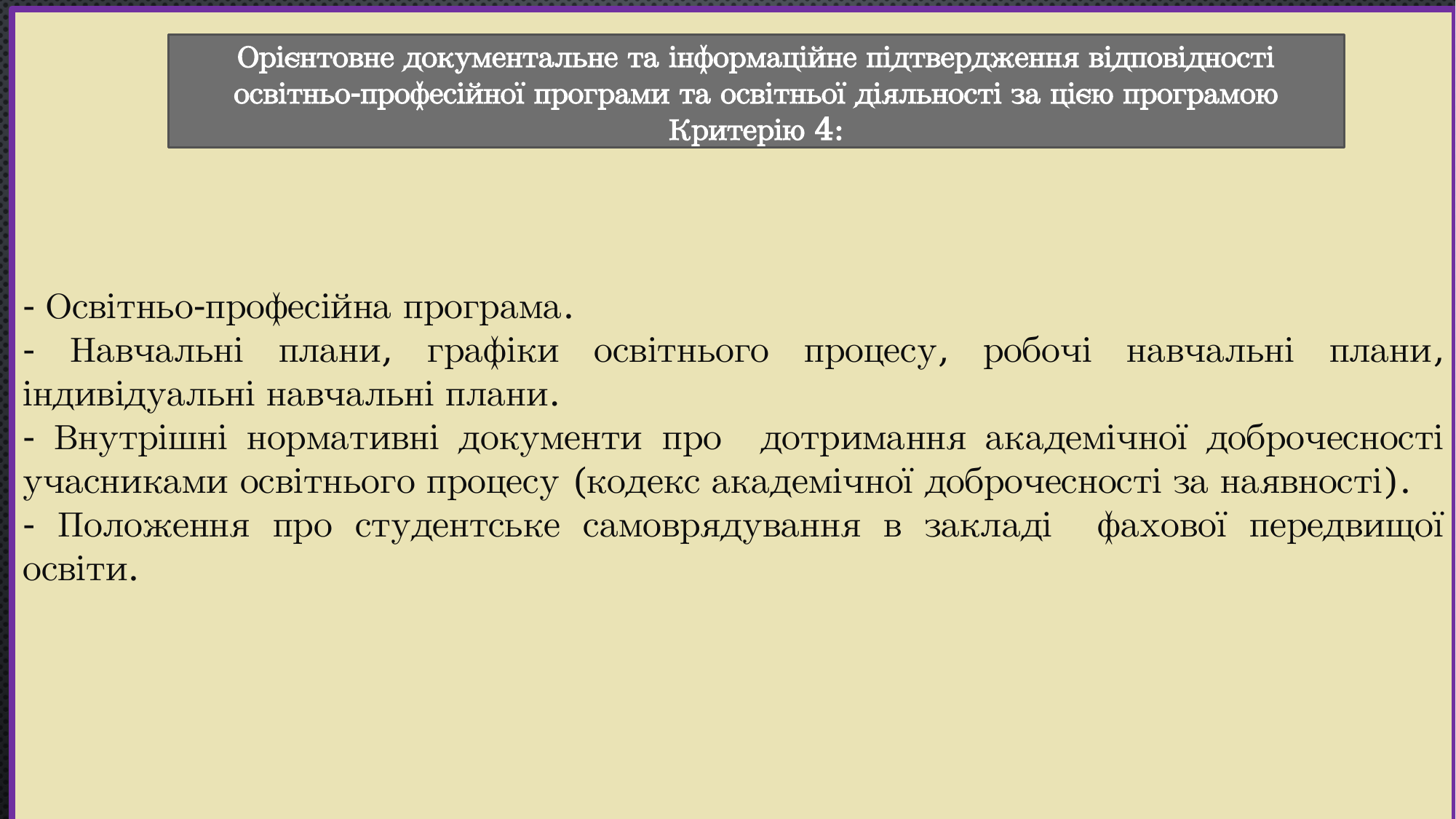

- Освітньо-професійна програма.
- Навчальні плани, графіки освітнього процесу, робочі навчальні плани, індивідуальні навчальні плани.
- Внутрішні нормативні документи про  дотримання академічної доброчесності учасниками освітнього процесу (кодекс академічної доброчесності за наявності).
- Положення про студентське самоврядування в закладі  фахової передвищої освіти.
#
Орієнтовне документальне та інформаційне підтвердження відповідності освітньо-професійної програми та освітньої діяльності за цією програмою Критерію 4: